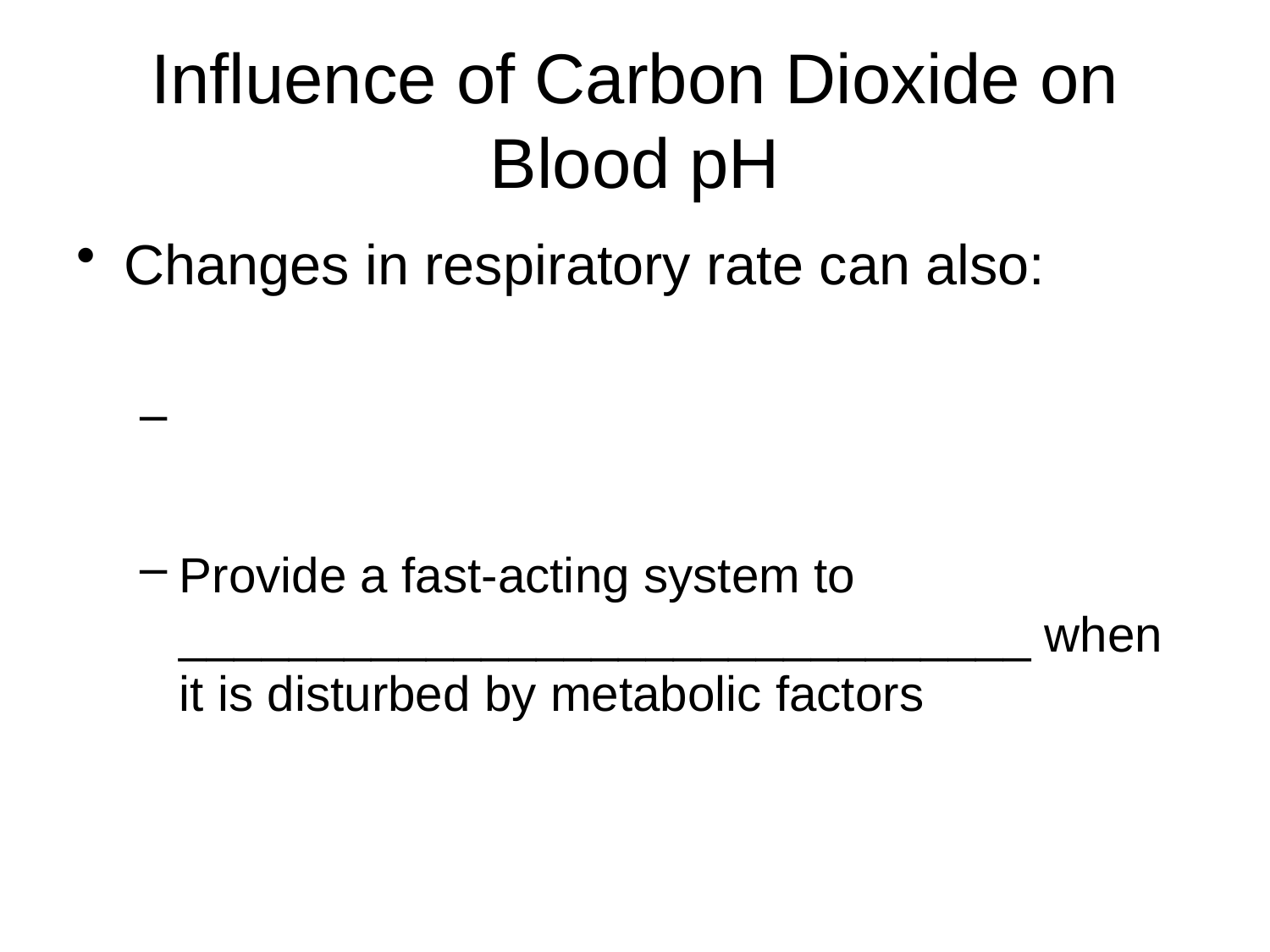

# Influence of Carbon Dioxide on Blood pH
Changes in respiratory rate can also:

Provide a fast-acting system to _______________________________ when it is disturbed by metabolic factors